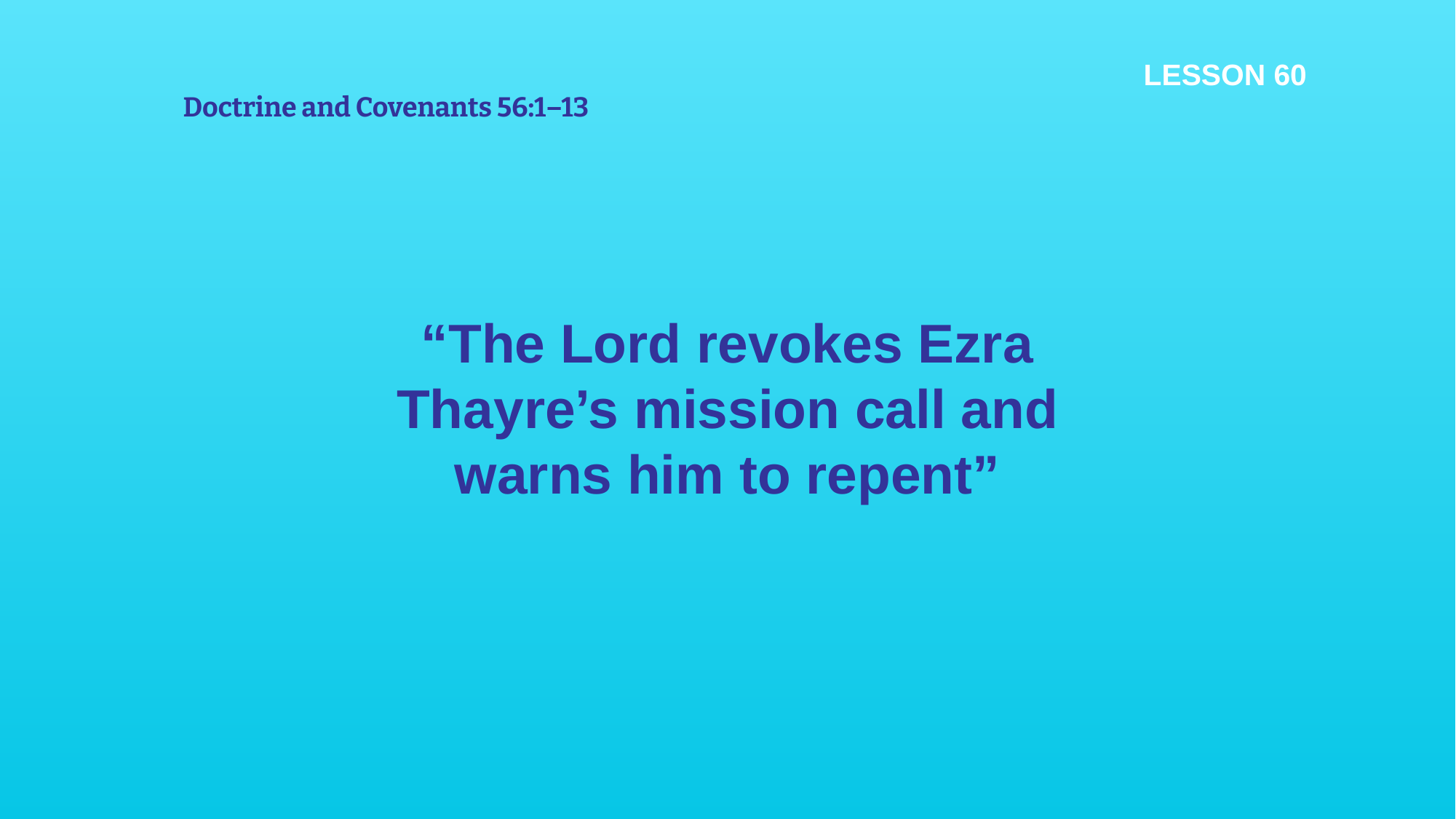

LESSON 60
Doctrine and Covenants 56:1–13
“The Lord revokes Ezra Thayre’s mission call and warns him to repent”